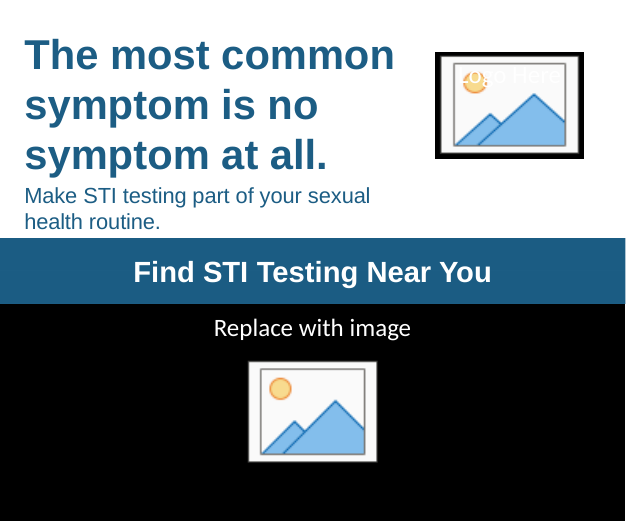

The most common symptom is no symptom at all.

Make STI testing part of your sexual health routine.
Find STI Testing Near You